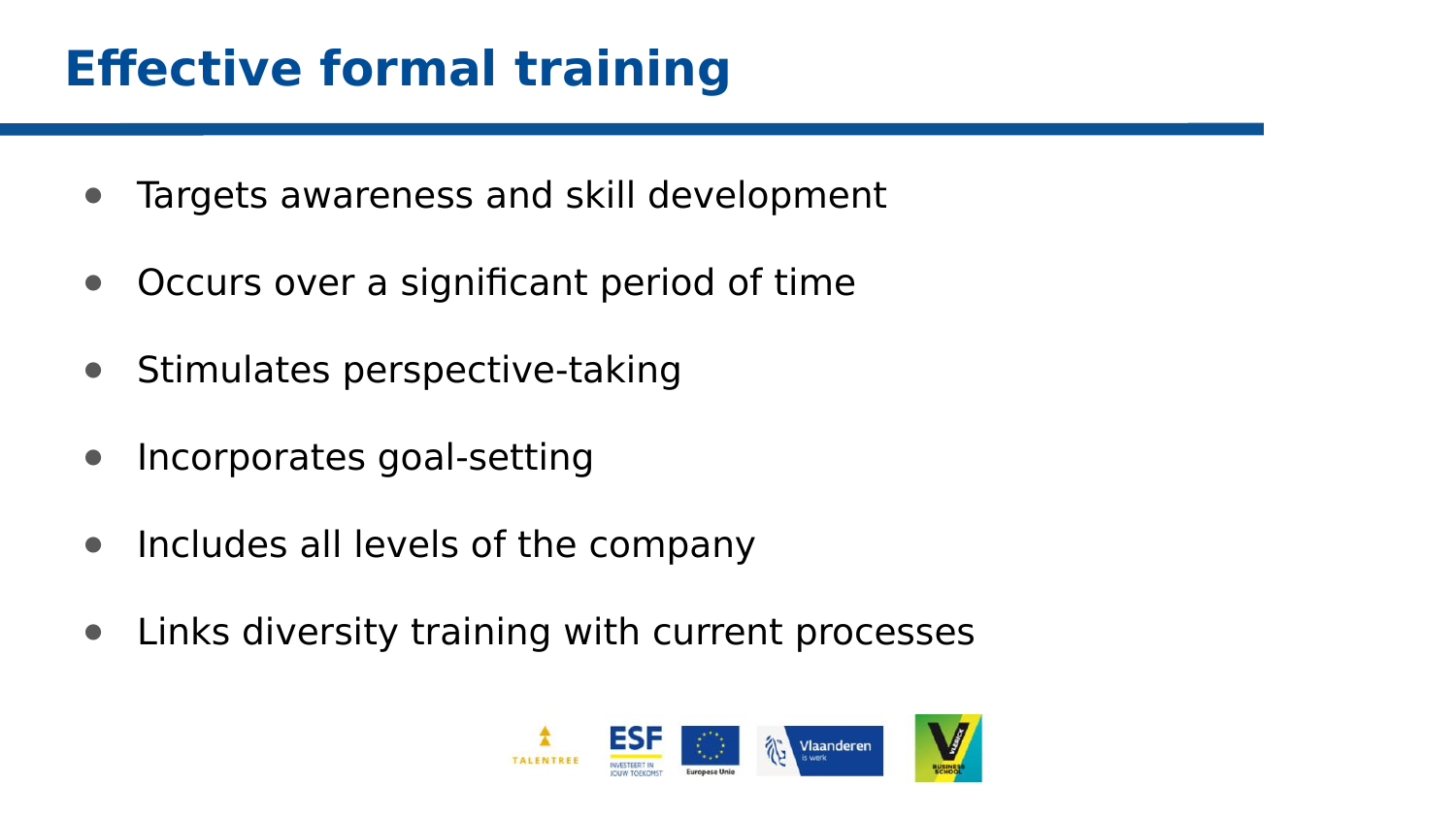

# Effective formal training
Targets awareness and skill development
Occurs over a significant period of time
Stimulates perspective-taking
Incorporates goal-setting
Includes all levels of the company
Links diversity training with current processes